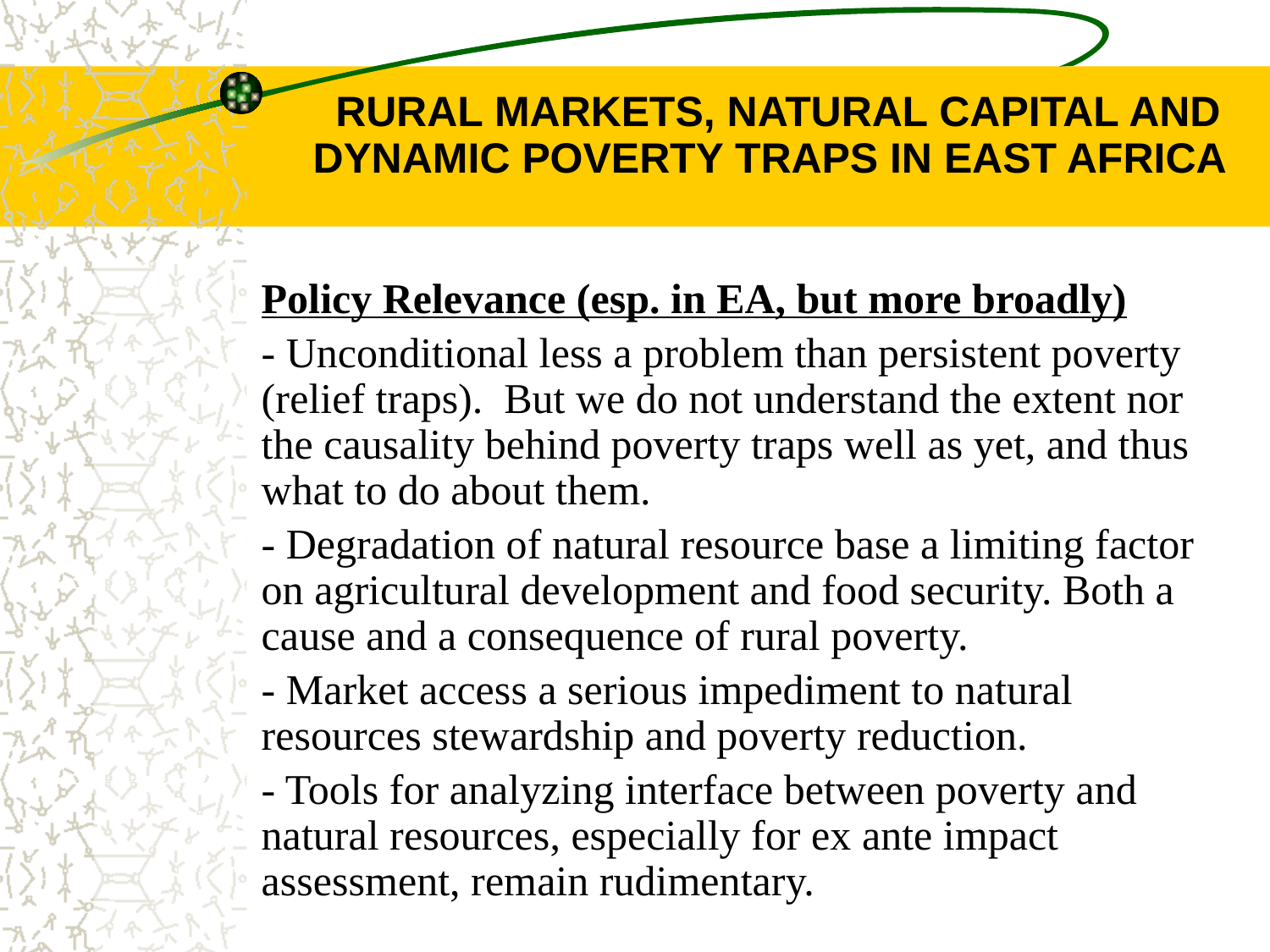

# RURAL MARKETS, NATURAL CAPITAL AND DYNAMIC POVERTY TRAPS IN EAST AFRICA

	Policy Relevance (esp. in EA, but more broadly)
	- Unconditional less a problem than persistent poverty (relief traps).  But we do not understand the extent nor the causality behind poverty traps well as yet, and thus what to do about them.
	- Degradation of natural resource base a limiting factor on agricultural development and food security. Both a cause and a consequence of rural poverty.
	- Market access a serious impediment to natural resources stewardship and poverty reduction.
	- Tools for analyzing interface between poverty and natural resources, especially for ex ante impact assessment, remain rudimentary.